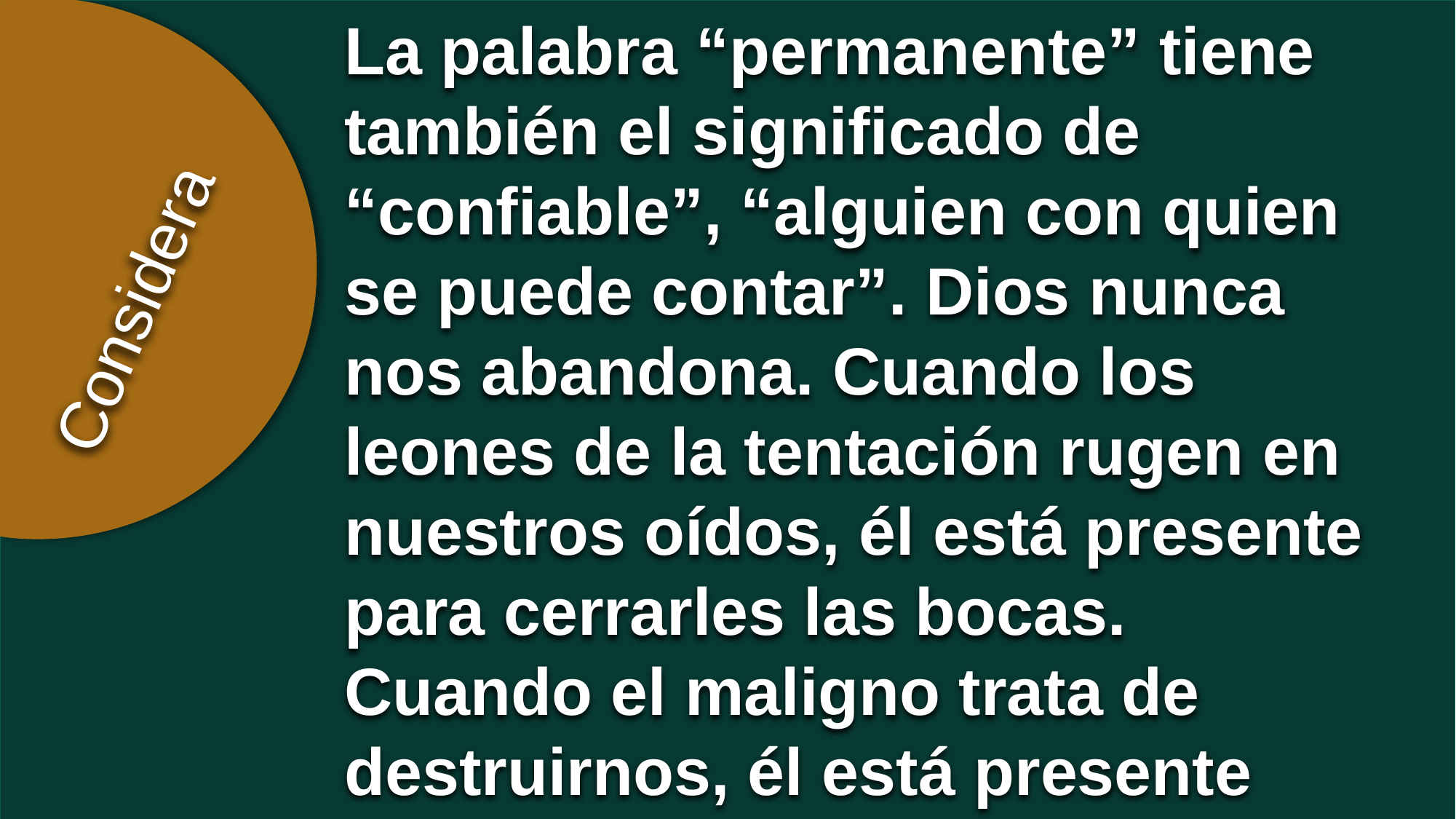

La palabra “permanente” tiene también el significado de “confiable”, “alguien con quien se puede contar”. Dios nunca nos abandona. Cuando los leones de la tentación rugen en nuestros oídos, él está presente para cerrarles las bocas. Cuando el maligno trata de destruirnos, él está presente para librarnos.
Considera